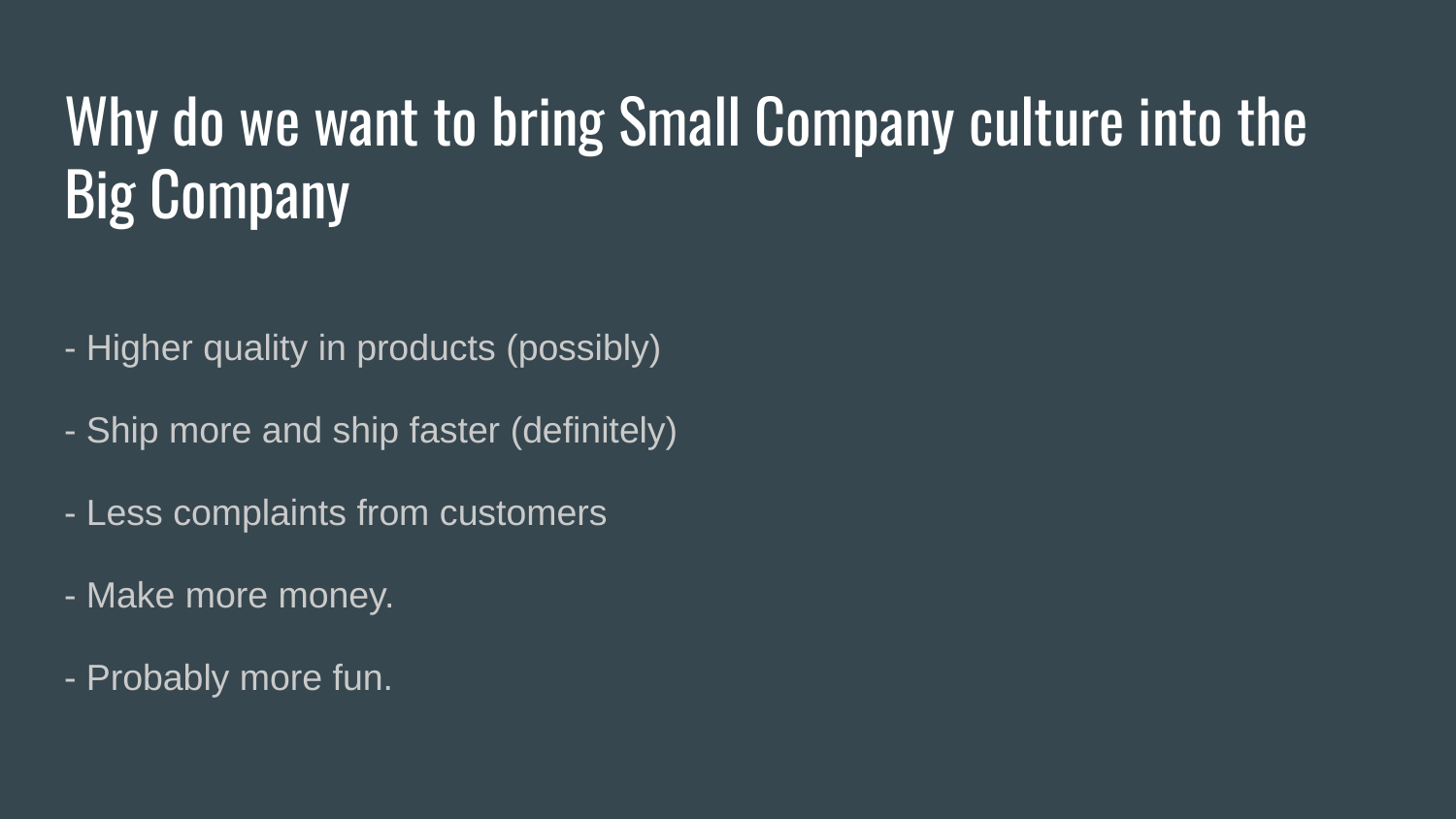

# Why do we want to bring Small Company culture into the Big Company
- Higher quality in products (possibly)
- Ship more and ship faster (definitely)
- Less complaints from customers
- Make more money.
- Probably more fun.